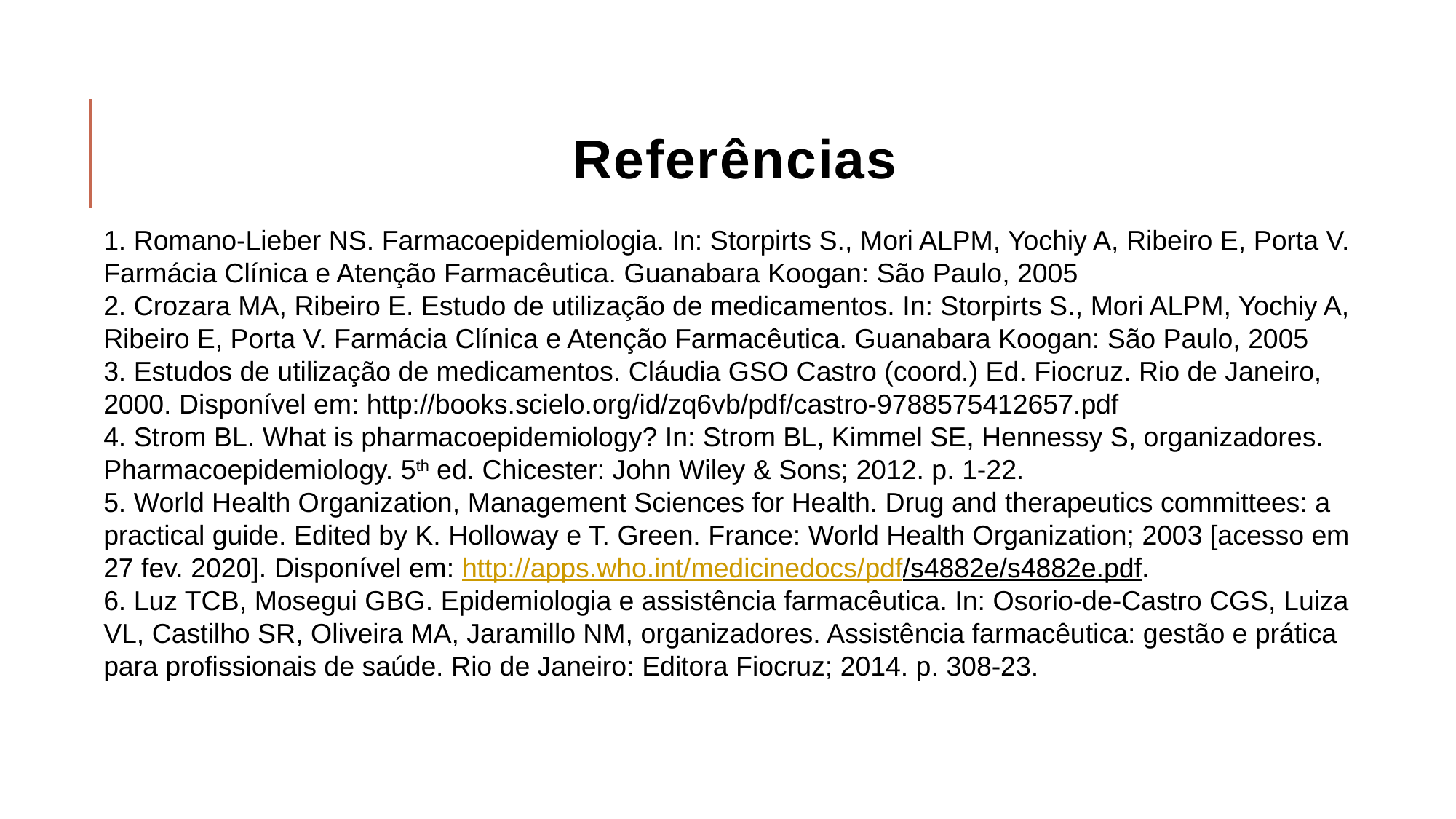

# Referências
1. Romano-Lieber NS. Farmacoepidemiologia. In: Storpirts S., Mori ALPM, Yochiy A, Ribeiro E, Porta V. Farmácia Clínica e Atenção Farmacêutica. Guanabara Koogan: São Paulo, 2005
2. Crozara MA, Ribeiro E. Estudo de utilização de medicamentos. In: Storpirts S., Mori ALPM, Yochiy A, Ribeiro E, Porta V. Farmácia Clínica e Atenção Farmacêutica. Guanabara Koogan: São Paulo, 2005
3. Estudos de utilização de medicamentos. Cláudia GSO Castro (coord.) Ed. Fiocruz. Rio de Janeiro, 2000. Disponível em: http://books.scielo.org/id/zq6vb/pdf/castro-9788575412657.pdf
4. Strom BL. What is pharmacoepidemiology? In: Strom BL, Kimmel SE, Hennessy S, organizadores. Pharmacoepidemiology. 5th ed. Chicester: John Wiley & Sons; 2012. p. 1-22.
5. World Health Organization, Management Sciences for Health. Drug and therapeutics committees: a practical guide. Edited by K. Holloway e T. Green. France: World Health Organization; 2003 [acesso em 27 fev. 2020]. Disponível em: http://apps.who.int/medicinedocs/pdf/s4882e/s4882e.pdf.
6. Luz TCB, Mosegui GBG. Epidemiologia e assistência farmacêutica. In: Osorio-de-Castro CGS, Luiza VL, Castilho SR, Oliveira MA, Jaramillo NM, organizadores. Assistência farmacêutica: gestão e prática para profissionais de saúde. Rio de Janeiro: Editora Fiocruz; 2014. p. 308-23.